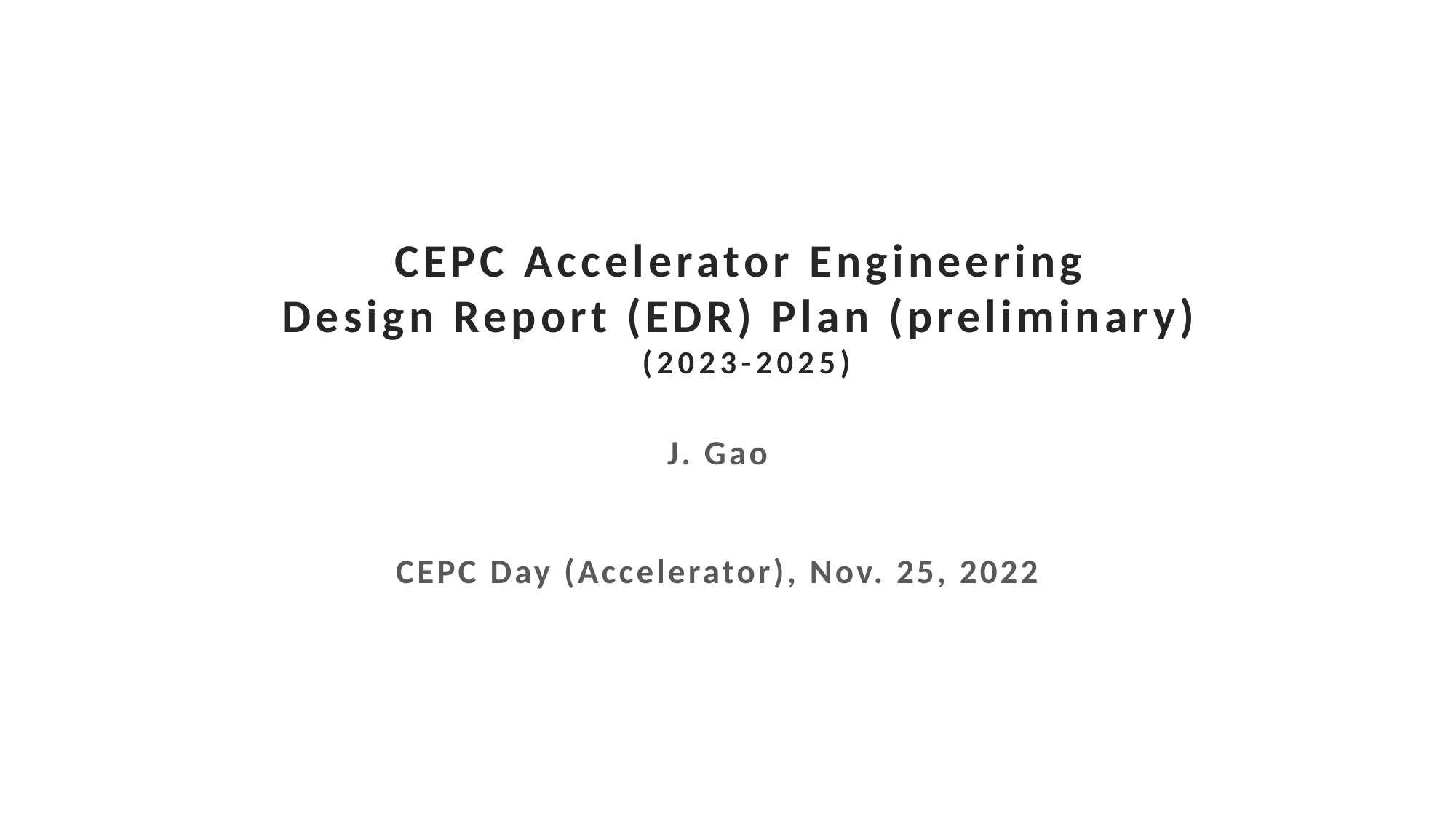

# CEPC Accelerator Engineering Design Report (EDR) Plan (preliminary) (2023-2025)
J. Gao

CEPC Day (Accelerator), Nov. 25, 2022